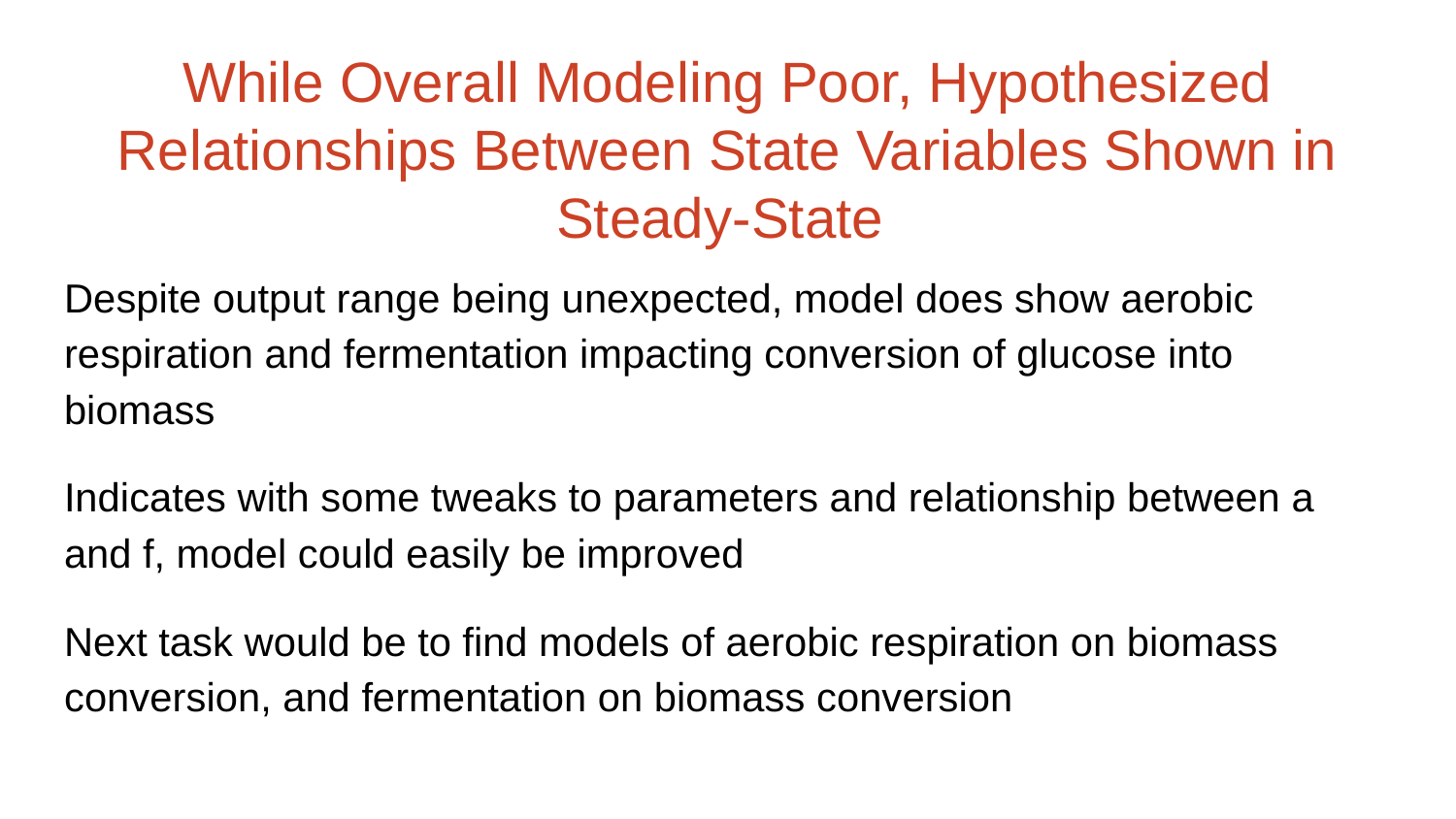

# While Overall Modeling Poor, Hypothesized Relationships Between State Variables Shown in Steady-State
Despite output range being unexpected, model does show aerobic respiration and fermentation impacting conversion of glucose into biomass
Indicates with some tweaks to parameters and relationship between a and f, model could easily be improved
Next task would be to find models of aerobic respiration on biomass conversion, and fermentation on biomass conversion